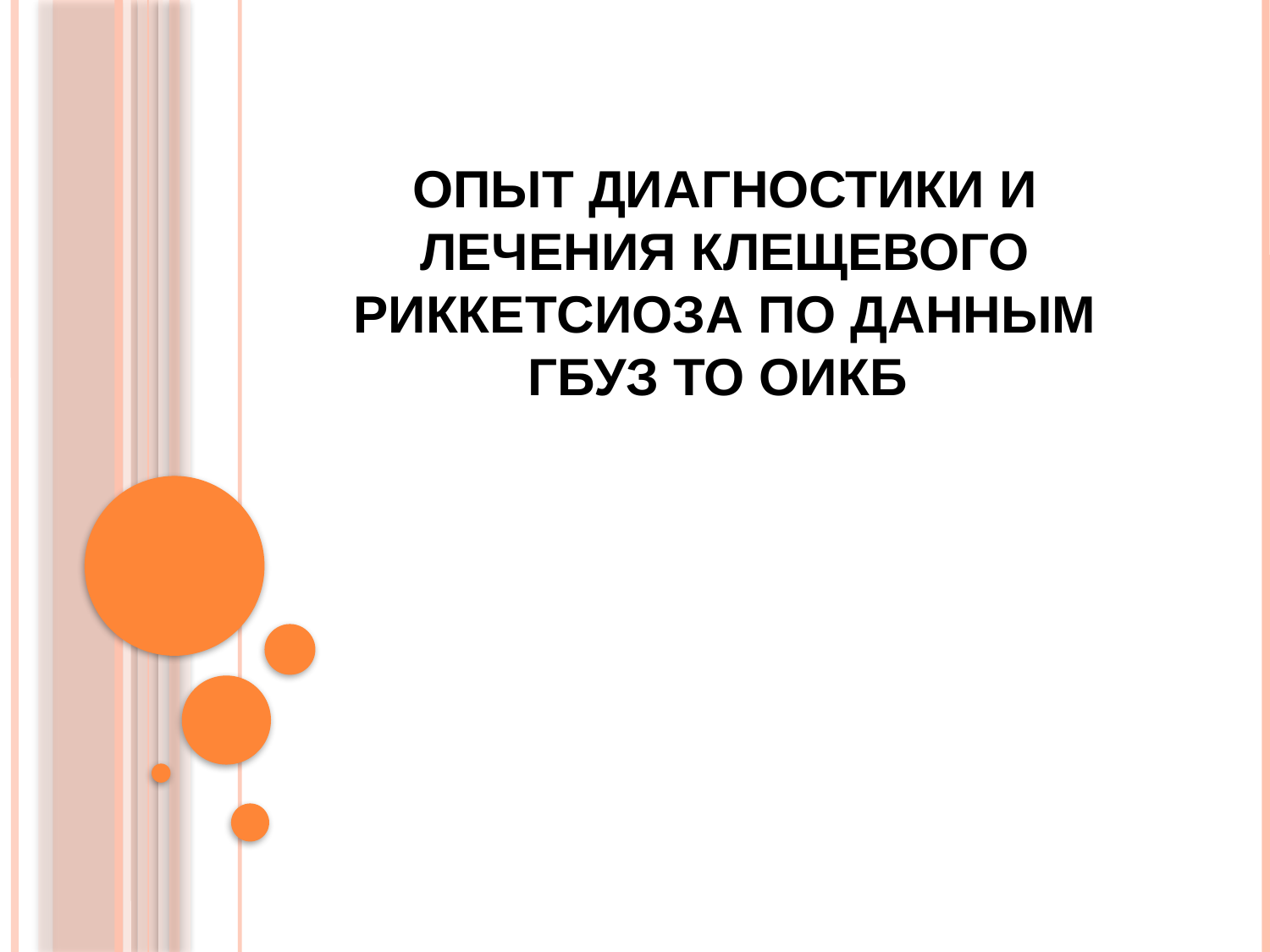

# Опыт диагностики и лечения клещевого риккетсиоза по данным ГБУЗ ТО ОИКБ